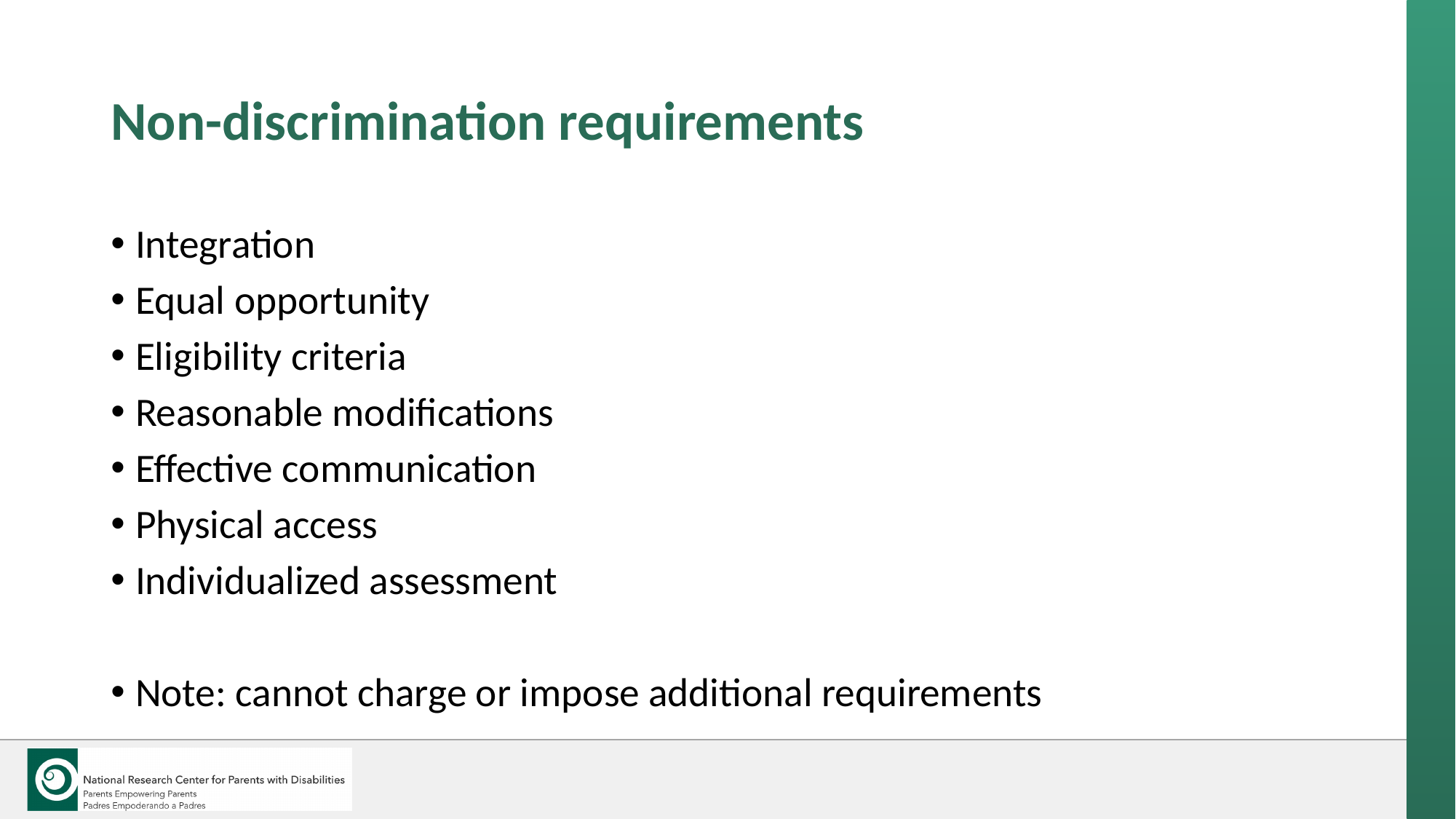

# Non-discrimination requirements
Integration
Equal opportunity
Eligibility criteria
Reasonable modifications
Effective communication
Physical access
Individualized assessment

Note: cannot charge or impose additional requirements